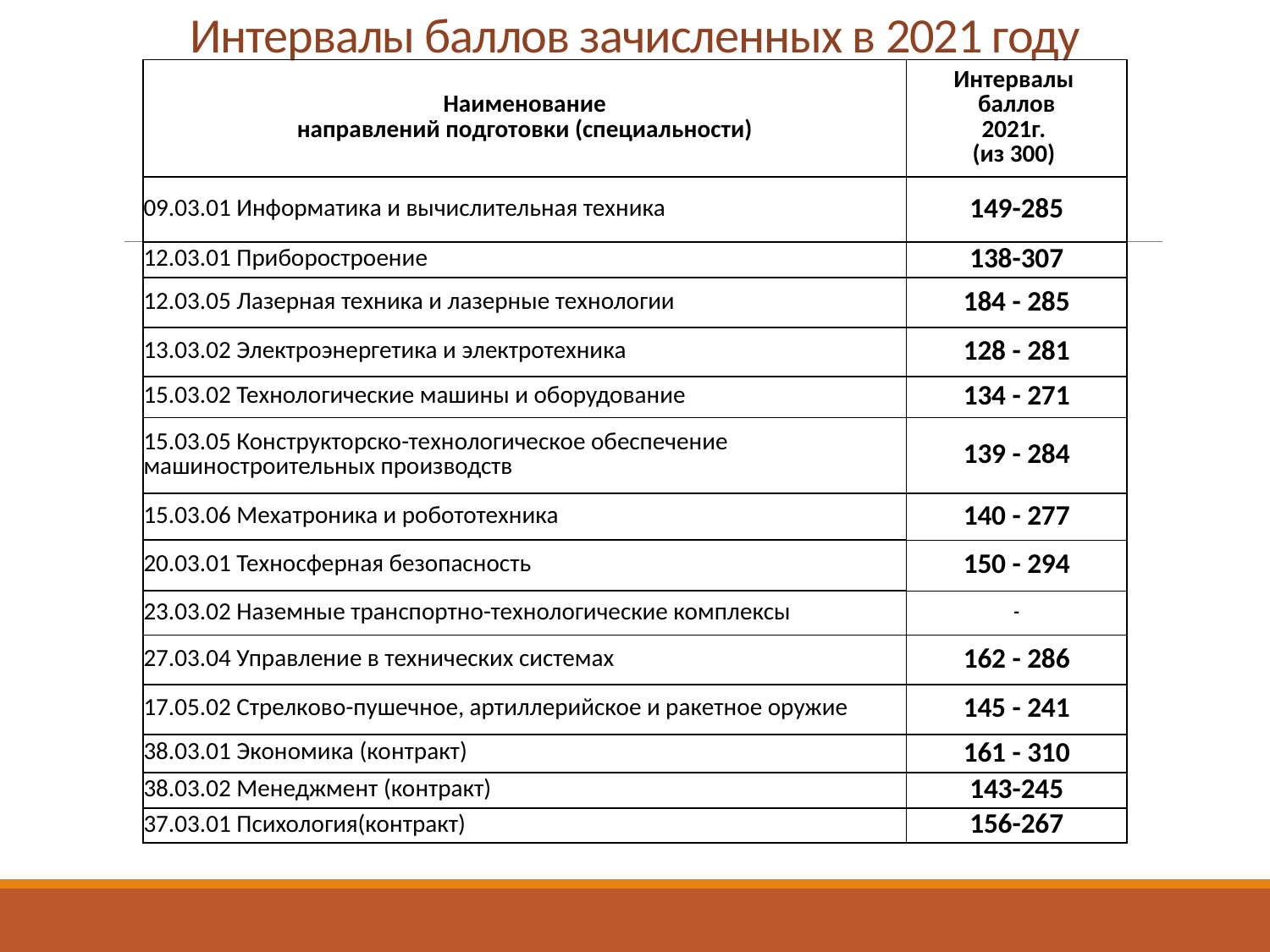

# Интервалы баллов зачисленных в 2021 году
| Наименование направлений подготовки (специальности) | Интервалы баллов 2021г. (из 300) |
| --- | --- |
| 09.03.01 Информатика и вычислительная техника | 149-285 |
| 12.03.01 Приборостроение | 138-307 |
| 12.03.05 Лазерная техника и лазерные технологии | 184 - 285 |
| 13.03.02 Электроэнергетика и электротехника | 128 - 281 |
| 15.03.02 Технологические машины и оборудование | 134 - 271 |
| 15.03.05 Конструкторско-технологическое обеспечение машиностроительных производств | 139 - 284 |
| 15.03.06 Мехатроника и робототехника | 140 - 277 |
| 20.03.01 Техносферная безопасность | 150 - 294 |
| 23.03.02 Наземные транспортно-технологические комплексы | - |
| 27.03.04 Управление в технических системах | 162 - 286 |
| 17.05.02 Стрелково-пушечное, артиллерийское и ракетное оружие | 145 - 241 |
| 38.03.01 Экономика (контракт) | 161 - 310 |
| 38.03.02 Менеджмент (контракт) | 143-245 |
| 37.03.01 Психология(контракт) | 156-267 |